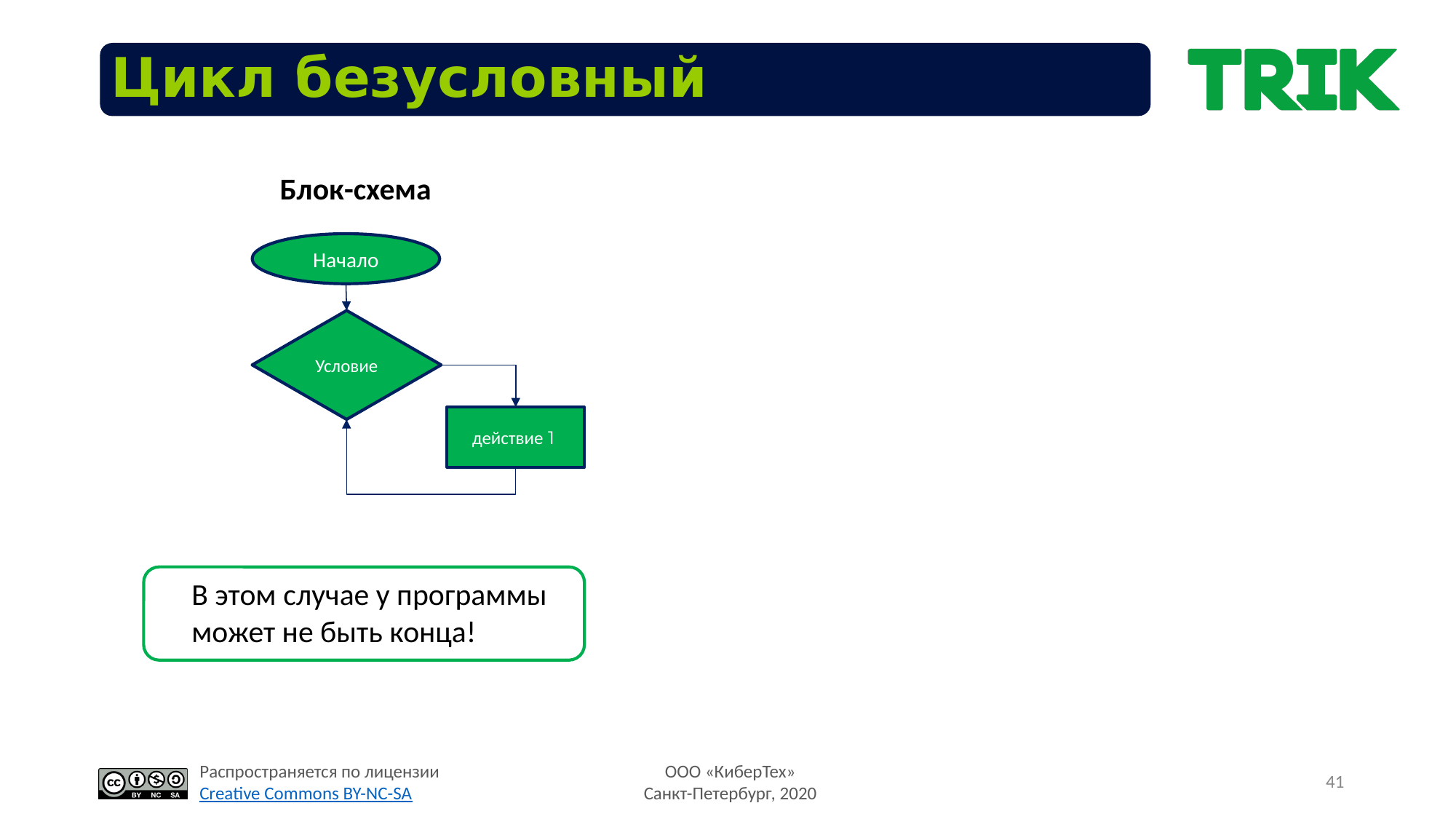

Цикл безусловный
Блок-схема
Начало

Условие

действие 1

В этом случае у программы может не быть конца!
41